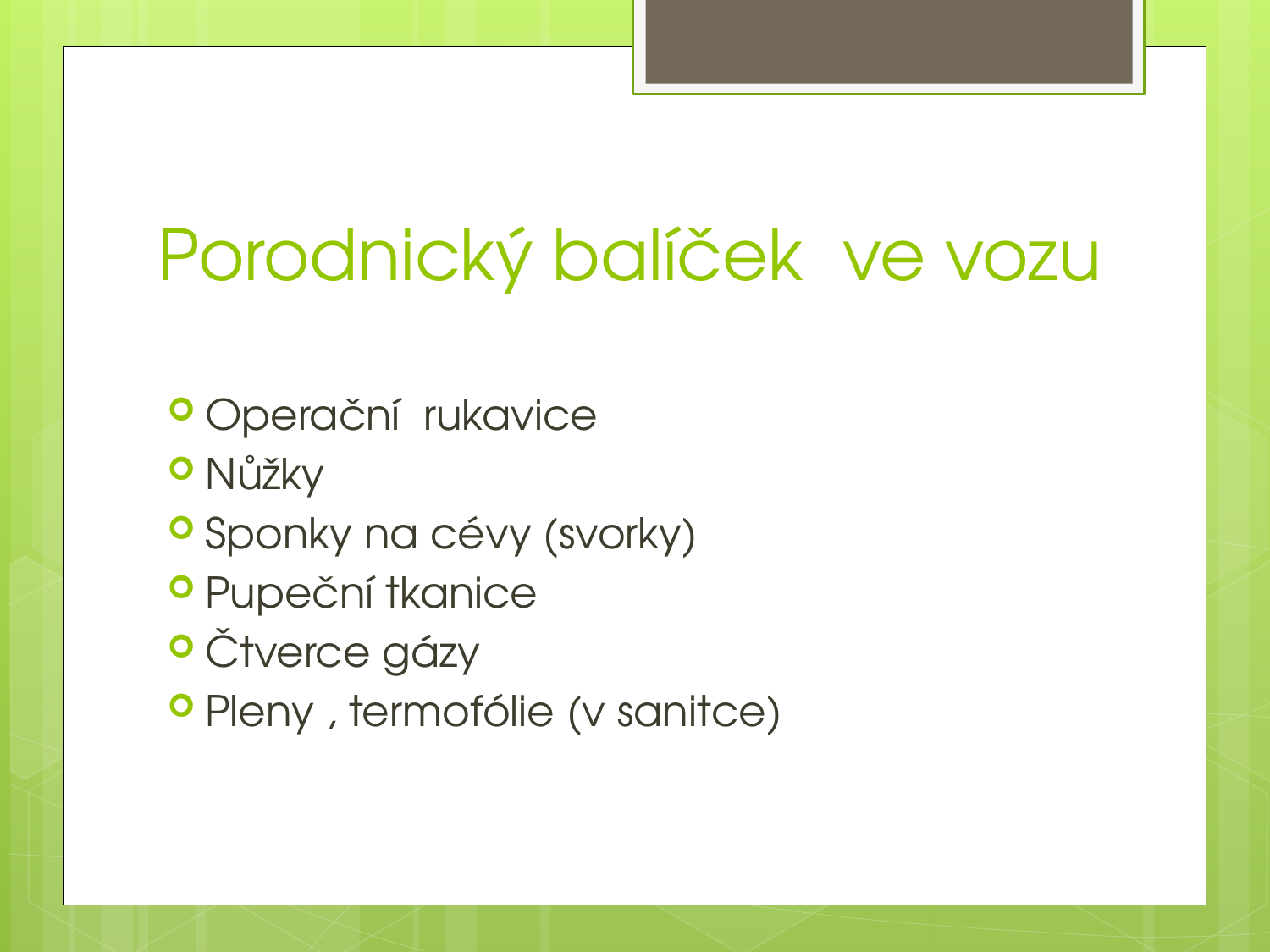

# Porodnický balíček  ve vozu

Operační  rukavice
Nůžky
Sponky na cévy (svorky)
Pupeční tkanice
Čtverce gázy
Pleny , termofólie (v sanitce)